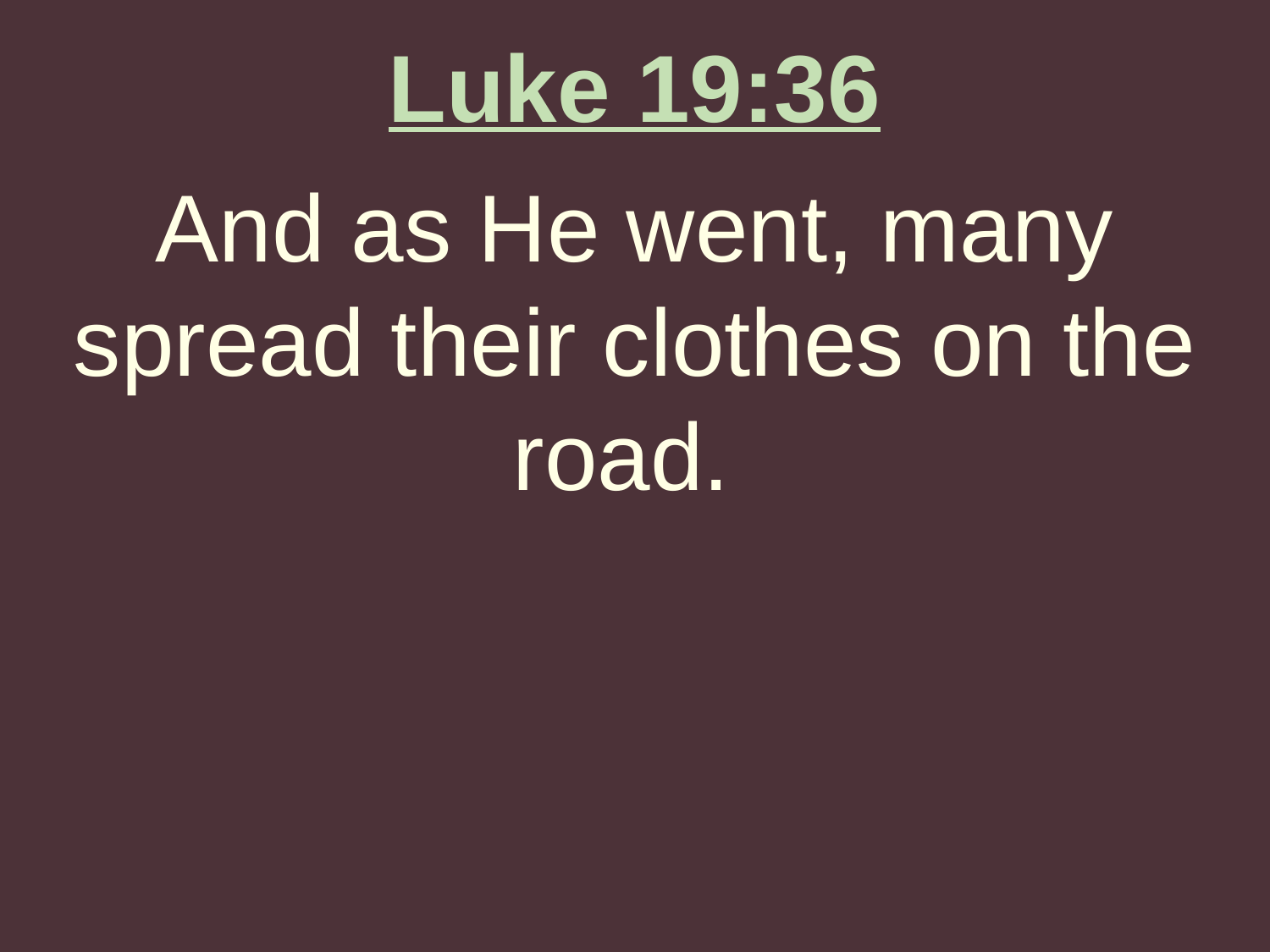

Luke 19:36

And as He went, many spread their clothes on the road.